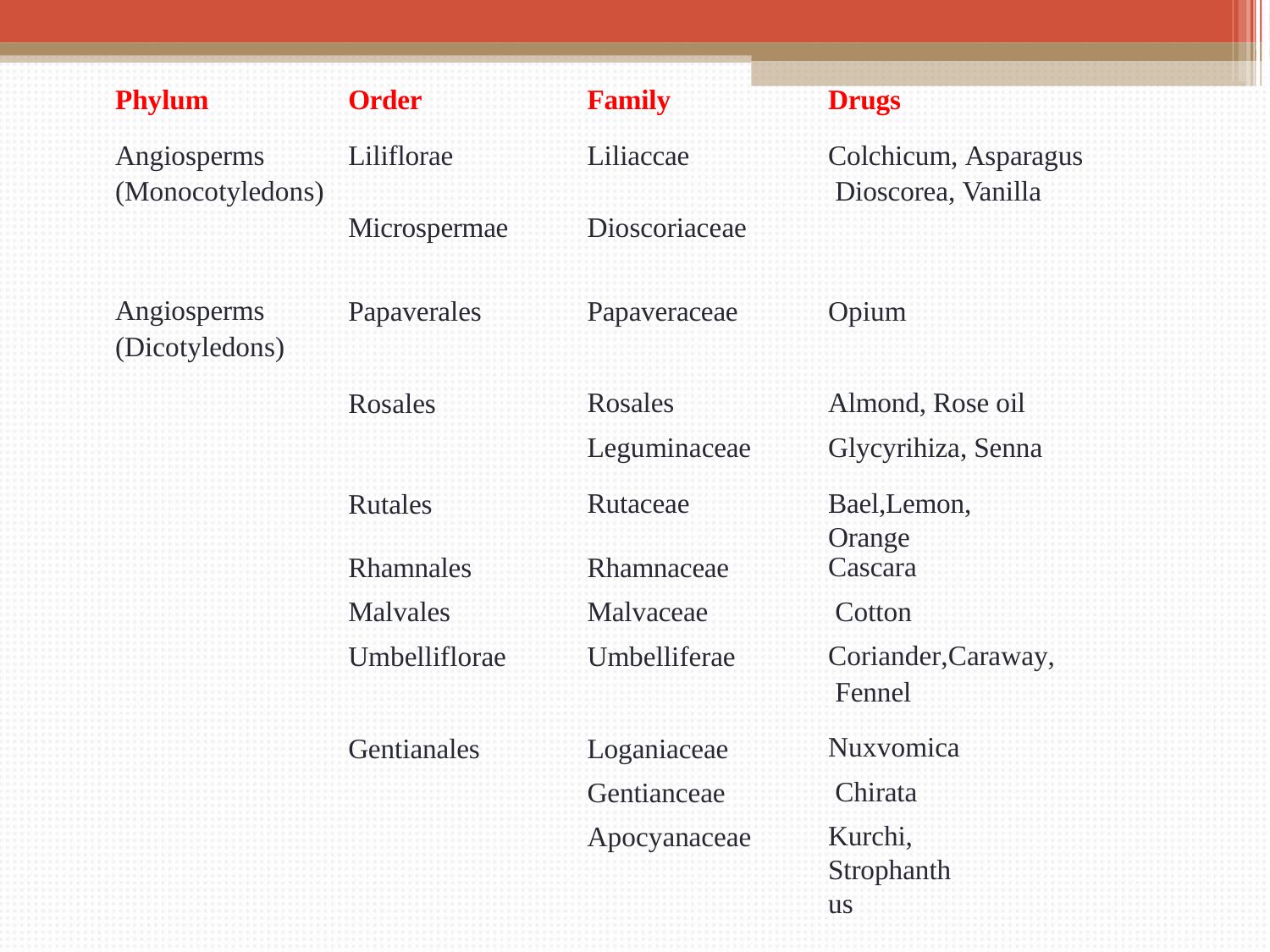

Phylum
Angiosperms  (Monocotyledons)
Order
Liliflorae
Family
Liliaccae
Drugs
Colchicum, Asparagus  Dioscorea, Vanilla
Microspermae
Dioscoriaceae
Angiosperms  (Dicotyledons)
Papaverales
Papaveraceae
Opium
Rosales  Leguminaceae
Rutaceae
Almond, Rose oil  Glycyrihiza, Senna
Bael,Lemon, Orange
Rosales
Rutales
Rhamnales  Malvales  Umbelliflorae
Rhamnaceae  Malvaceae  Umbelliferae
Cascara  Cotton
Coriander,Caraway,  Fennel
Nuxvomica  Chirata
Kurchi, Strophanthus
Loganiaceae  Gentianceae  Apocyanaceae
Gentianales